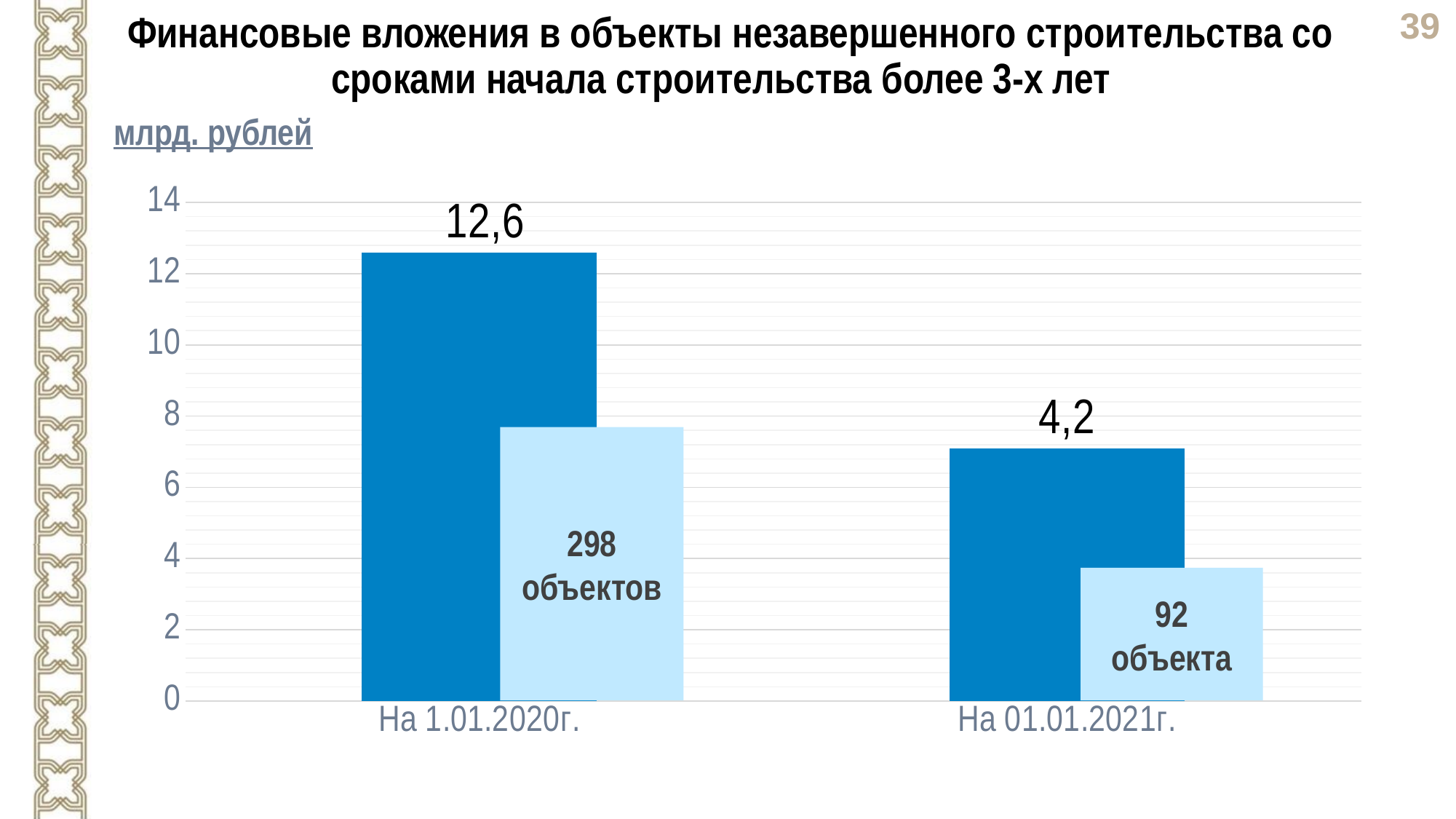

Финансовые вложения в объекты незавершенного строительства со сроками начала строительства более 3-х лет
млрд. рублей

### Chart

| Category |  |
|---|---|
| На 1.01.2020г. | 12.6 |
| На 01.01.2021г. | 7.1 |
298
объектов
92
объекта